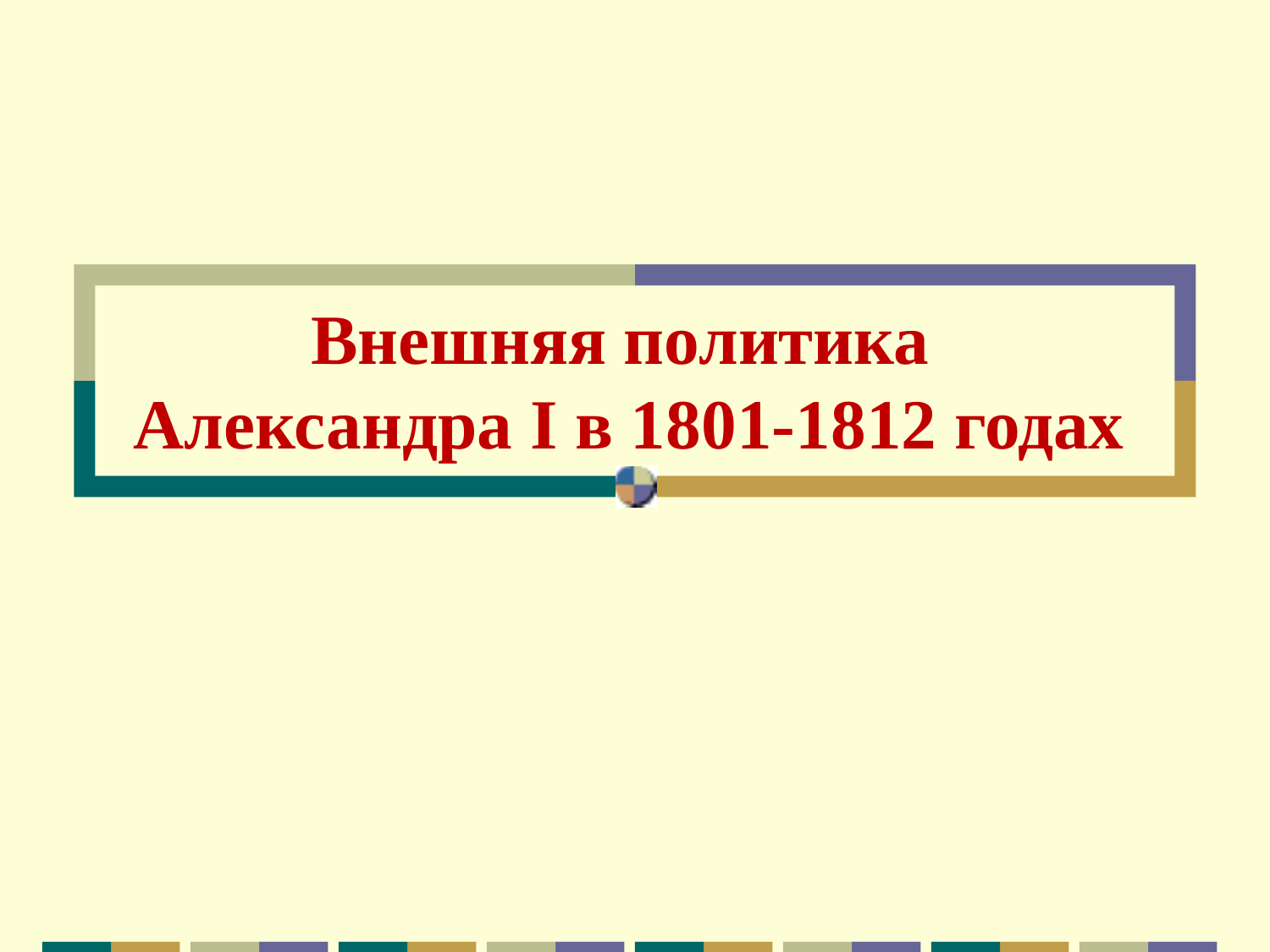

# Внешняя политика Александра I в 1801-1812 годах